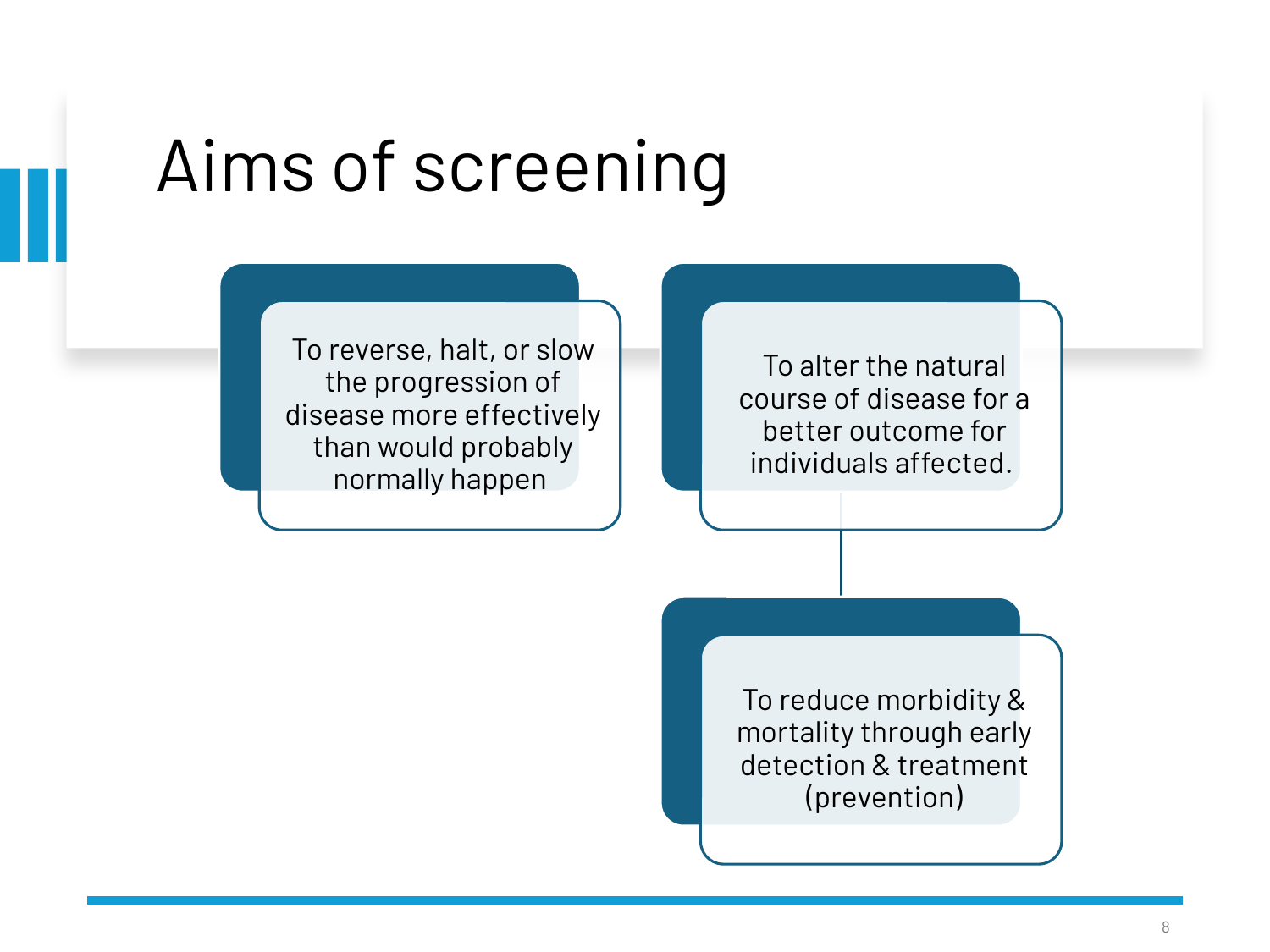

# Aims of screening

To reverse, halt, or slow the progression of disease more effectively than would probably normally happen
To alter the natural course of disease for a better outcome for individuals affected.
To reduce morbidity & mortality through early detection & treatment (prevention)
8